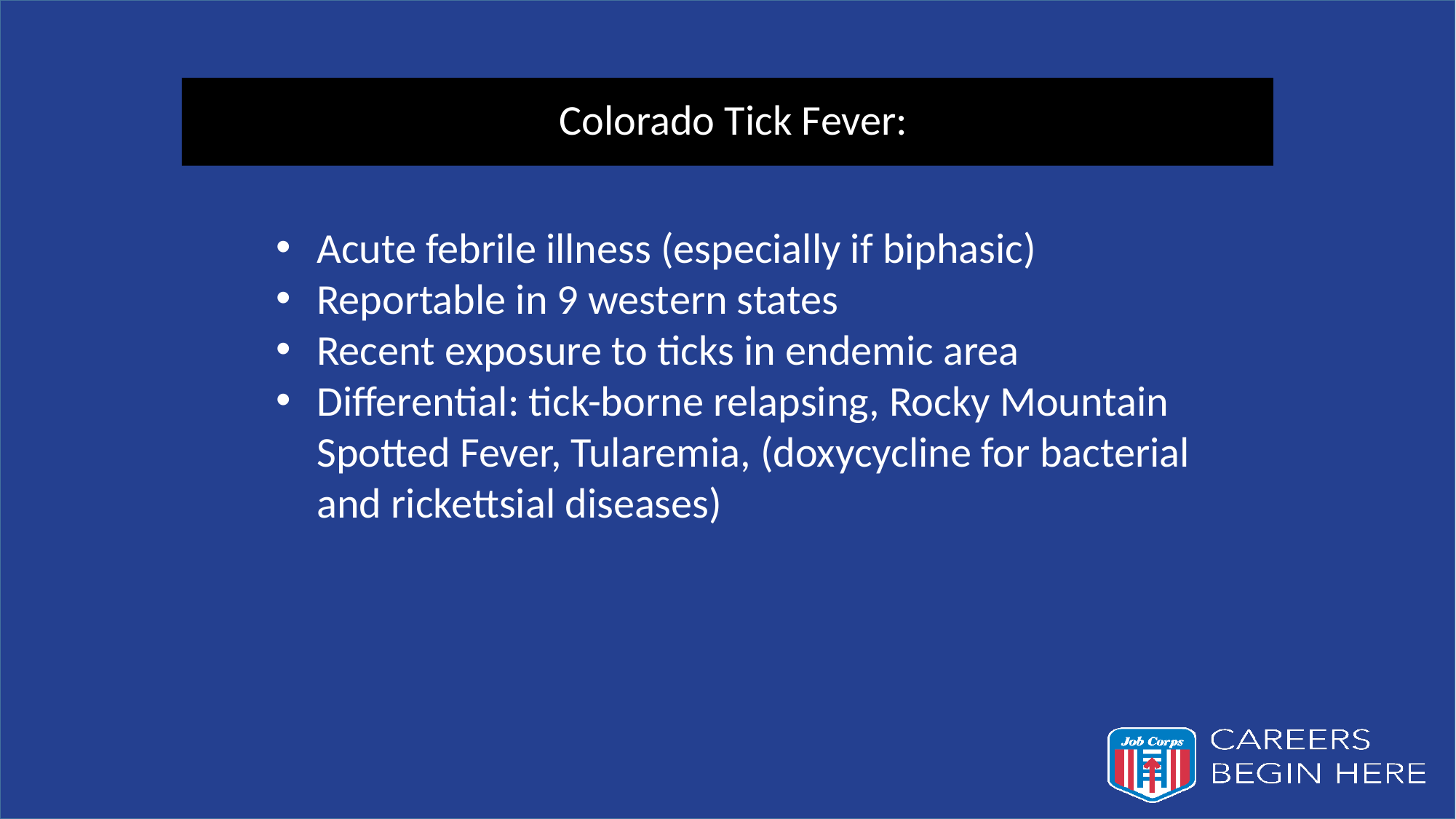

# Colorado Tick Fever:

Acute febrile illness (especially if biphasic)
Reportable in 9 western states
Recent exposure to ticks in endemic area
Differential: tick-borne relapsing, Rocky Mountain Spotted Fever, Tularemia, (doxycycline for bacterial and rickettsial diseases)